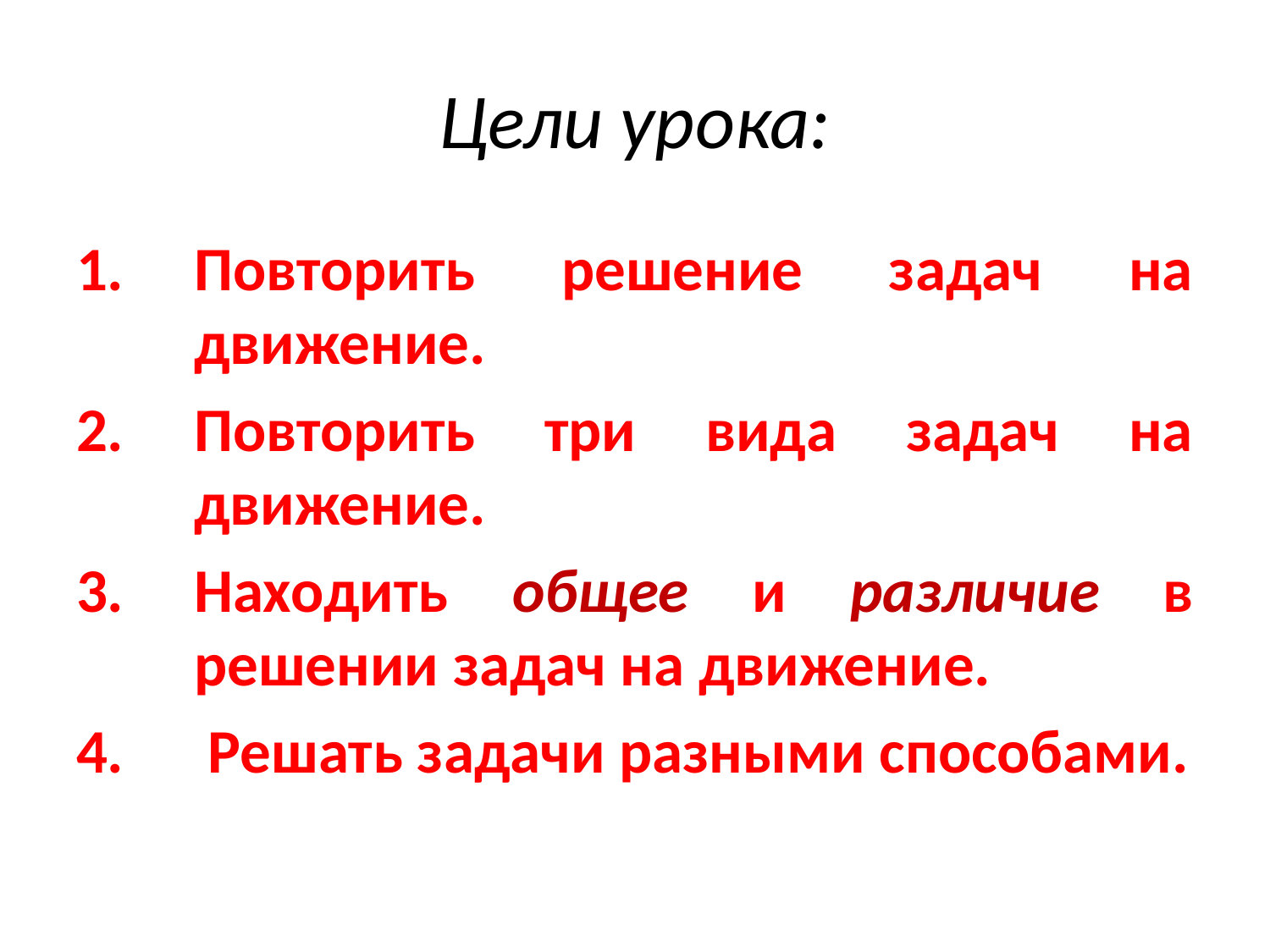

# Цели урока:
Повторить решение задач на движение.
Повторить три вида задач на движение.
Находить общее и различие в решении задач на движение.
 Решать задачи разными способами.